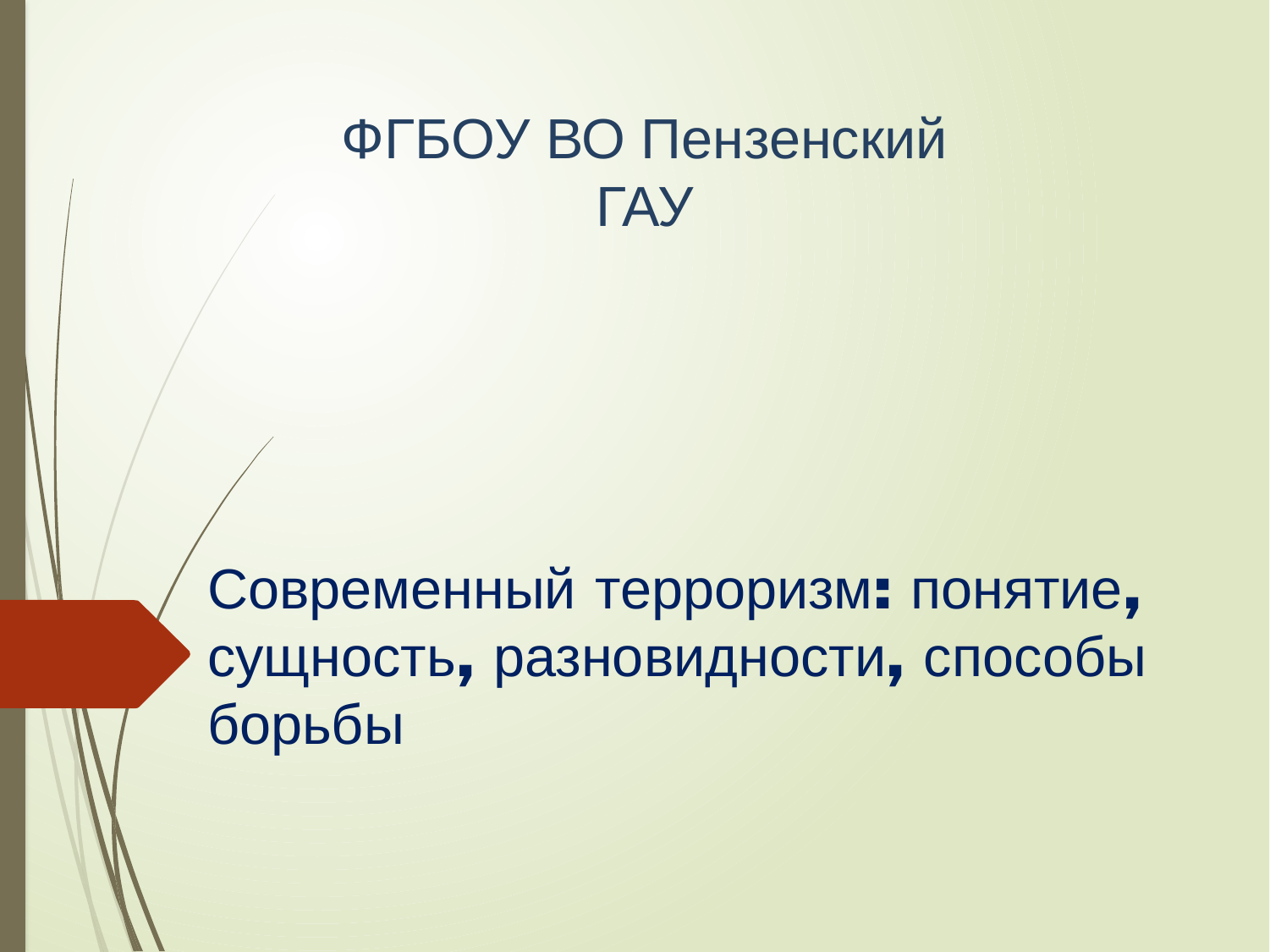

ФГБОУ ВО Пензенский ГАУ
Современный терроризм: понятие, сущность, разновидности, способы борьбы